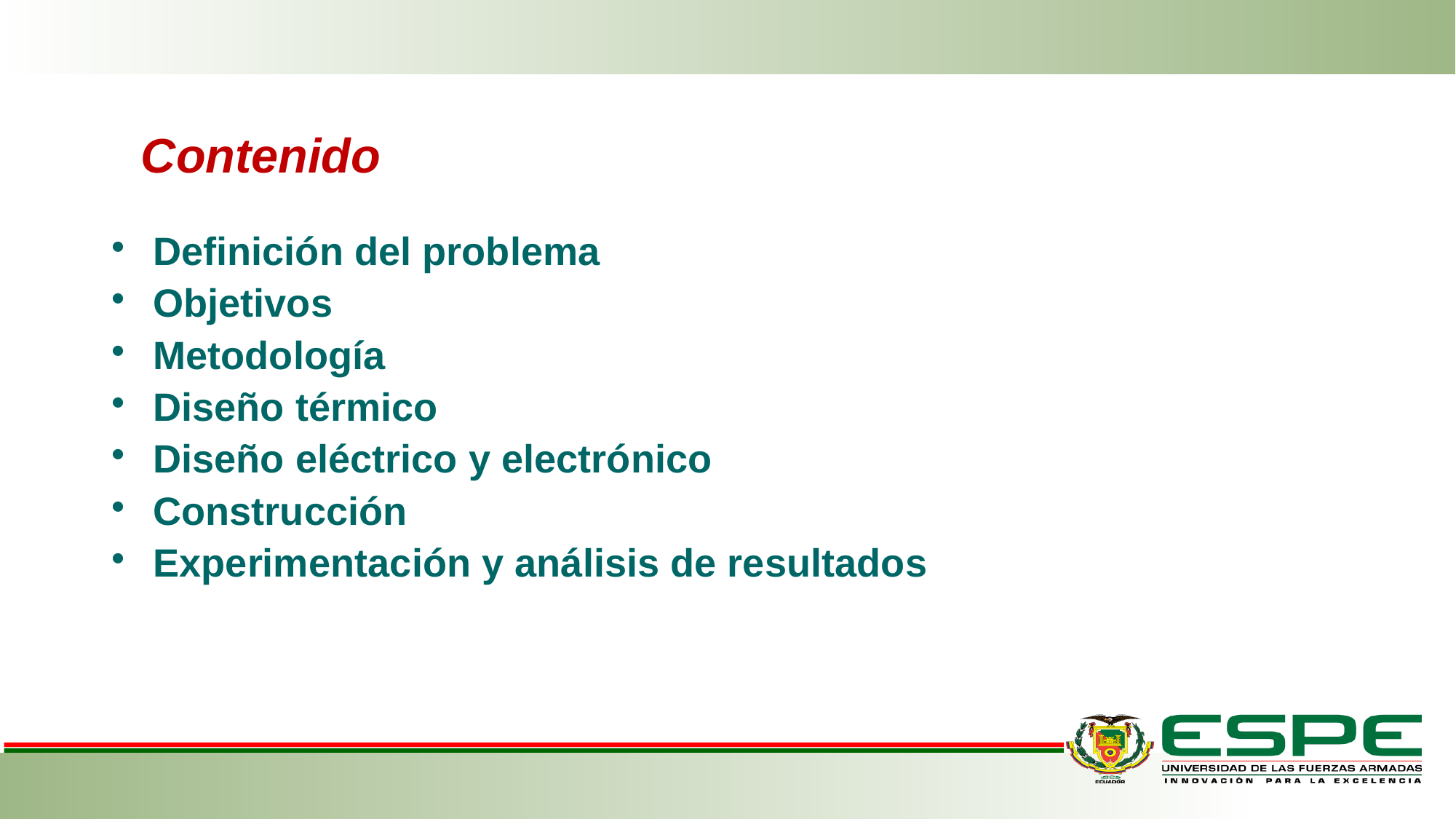

# Contenido

Definición del problema
Objetivos
Metodología
Diseño térmico
Diseño eléctrico y electrónico
Construcción
Experimentación y análisis de resultados